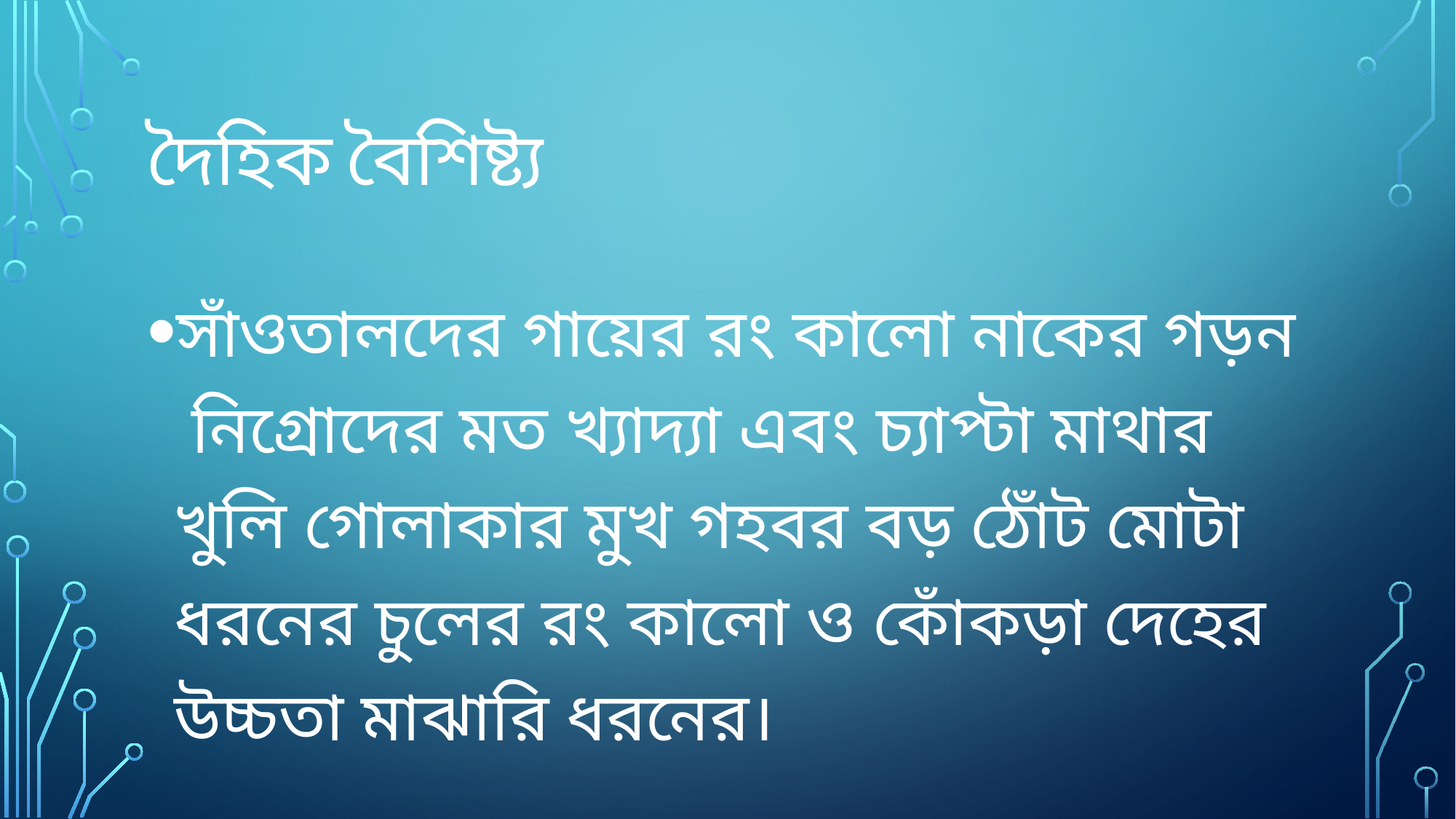

# দৈহিক বৈশিষ্ট্য
সাঁওতালদের গায়ের রং কালো নাকের গড়ন  নিগ্রোদের মত খ্যাদ্যা এবং চ্যাপ্টা মাথার খুলি গোলাকার মুখ গহবর বড় ঠোঁট মোটা ধরনের চুলের রং কালো ও কোঁকড়া দেহের উচ্চতা মাঝারি ধরনের।